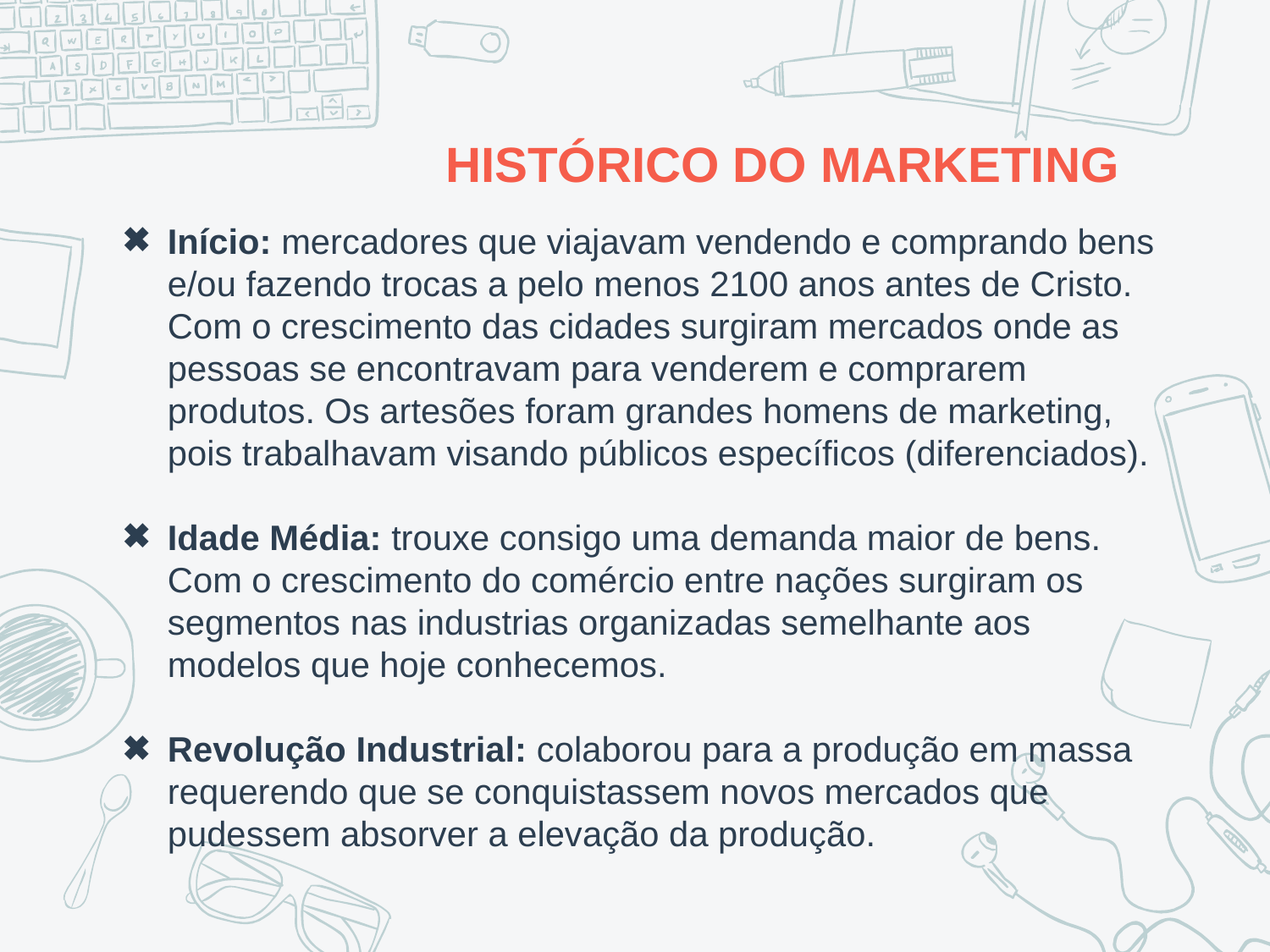

# HISTÓRICO DO MARKETING
Início: mercadores que viajavam vendendo e comprando bens e/ou fazendo trocas a pelo menos 2100 anos antes de Cristo. Com o crescimento das cidades surgiram mercados onde as pessoas se encontravam para venderem e comprarem produtos. Os artesões foram grandes homens de marketing, pois trabalhavam visando públicos específicos (diferenciados).

Idade Média: trouxe consigo uma demanda maior de bens. Com o crescimento do comércio entre nações surgiram os segmentos nas industrias organizadas semelhante aos modelos que hoje conhecemos.

Revolução Industrial: colaborou para a produção em massa requerendo que se conquistassem novos mercados que pudessem absorver a elevação da produção.